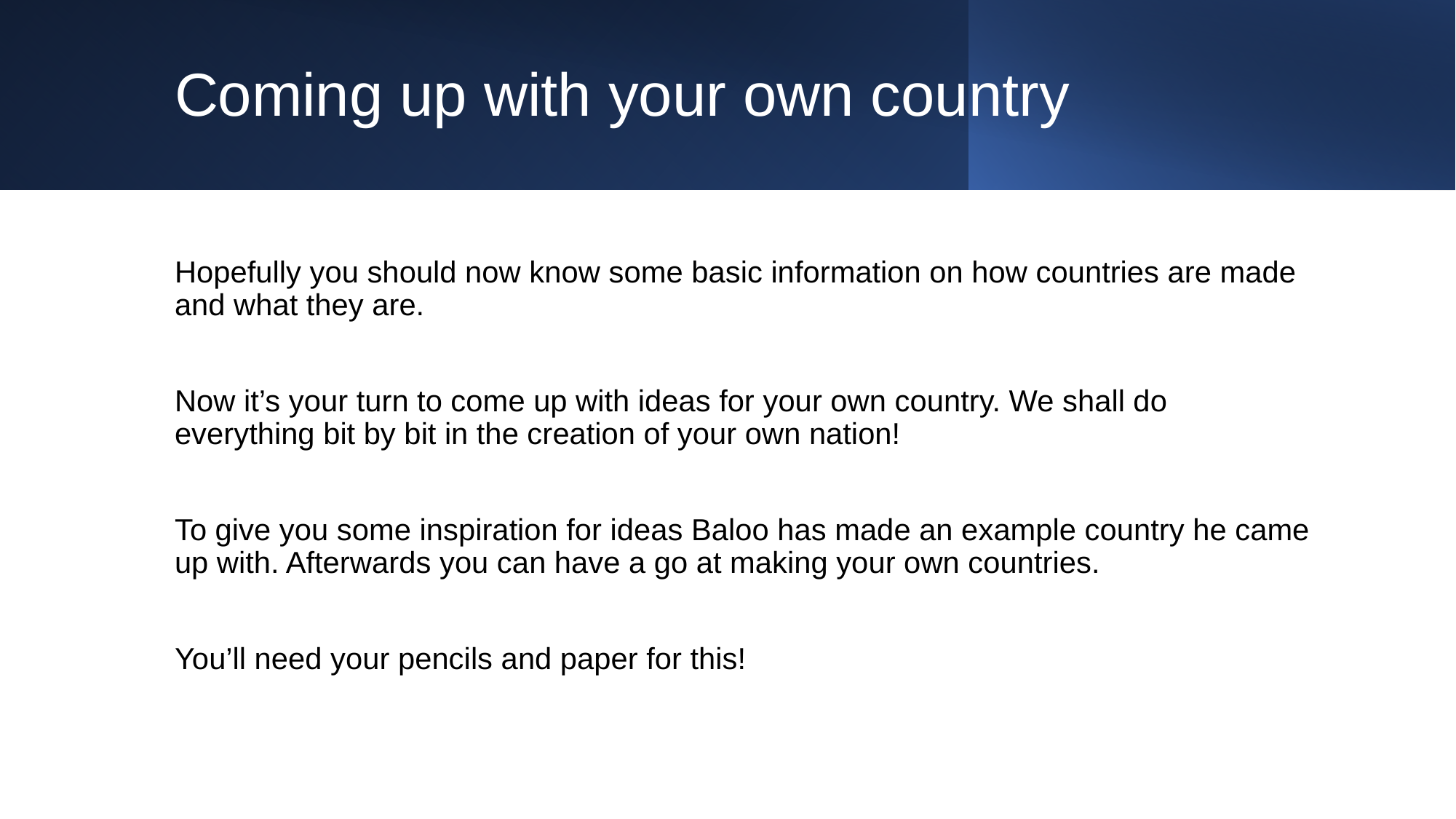

# Coming up with your own country
Hopefully you should now know some basic information on how countries are made and what they are.

Now it’s your turn to come up with ideas for your own country. We shall do everything bit by bit in the creation of your own nation!

To give you some inspiration for ideas Baloo has made an example country he came up with. Afterwards you can have a go at making your own countries.

You’ll need your pencils and paper for this!